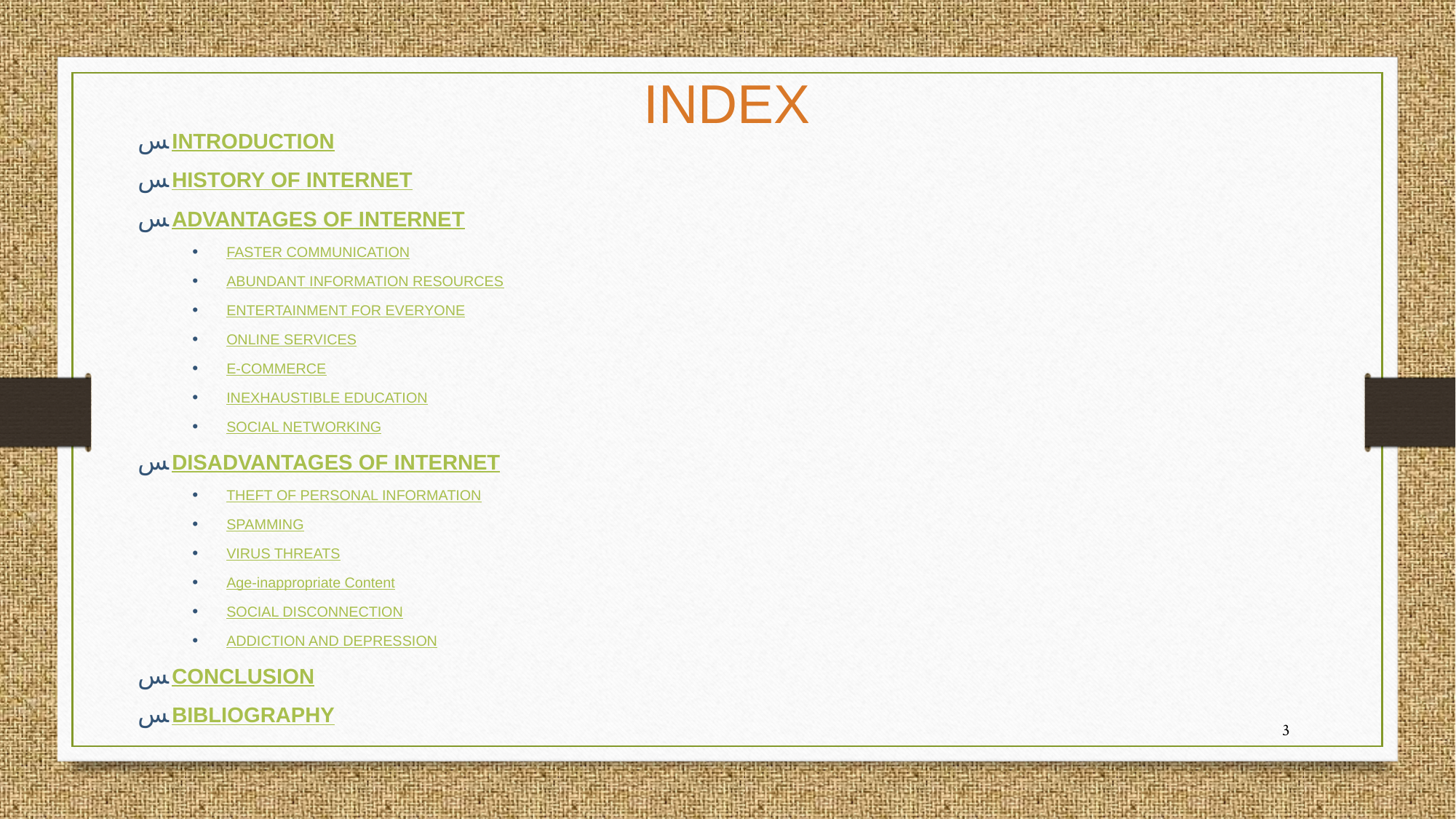

INDEX
INTRODUCTION
HISTORY OF INTERNET
ADVANTAGES OF INTERNET
FASTER COMMUNICATION
ABUNDANT INFORMATION RESOURCES
ENTERTAINMENT FOR EVERYONE
ONLINE SERVICES
E-COMMERCE
INEXHAUSTIBLE EDUCATION
SOCIAL NETWORKING
DISADVANTAGES OF INTERNET
THEFT OF PERSONAL INFORMATION
SPAMMING
VIRUS THREATS
Age-inappropriate Content
SOCIAL DISCONNECTION
ADDICTION AND DEPRESSION
CONCLUSION
BIBLIOGRAPHY

3